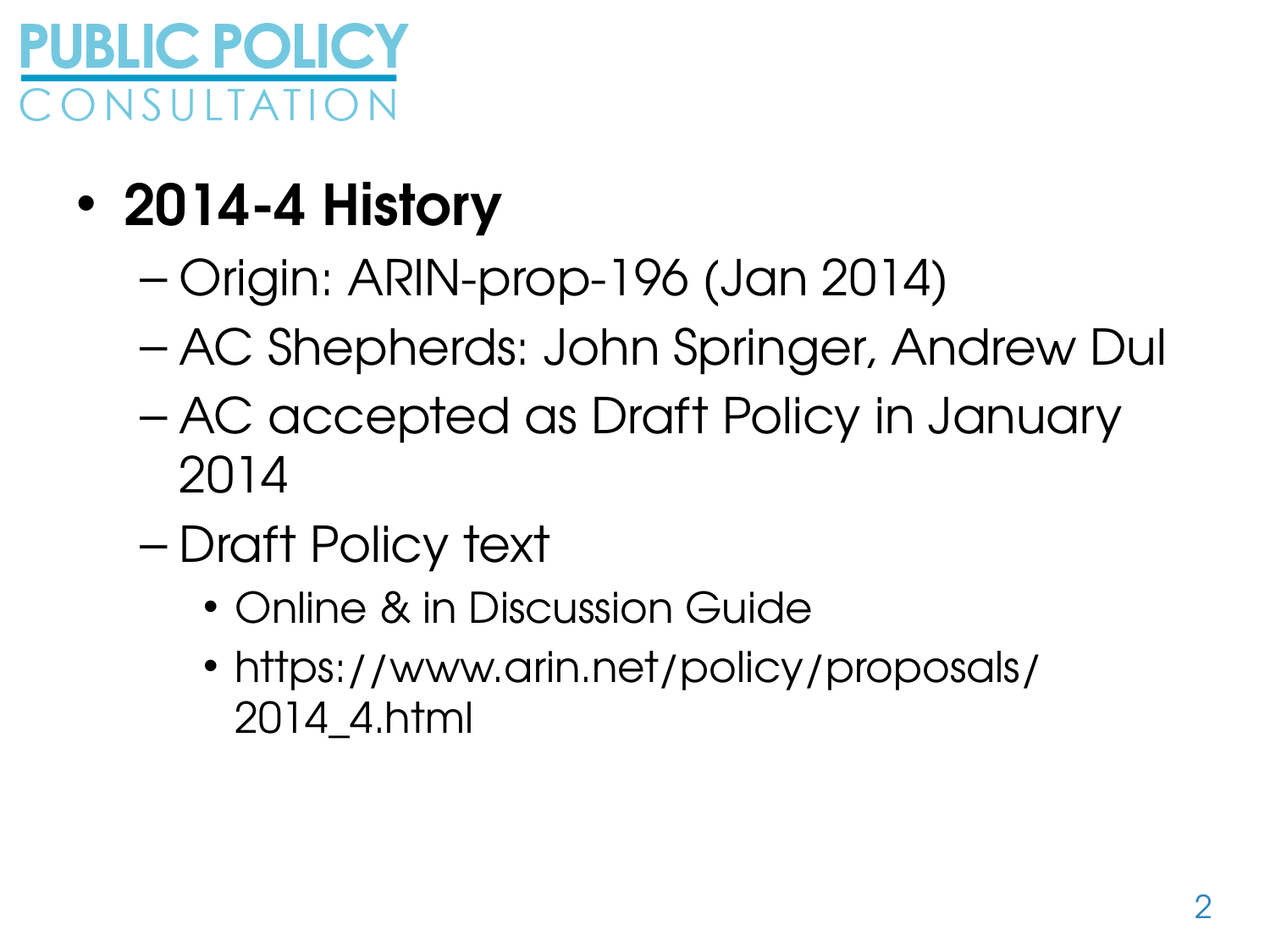

2014-4 History
Origin: ARIN-prop-196 (Jan 2014)
AC Shepherds: John Springer, Andrew Dul
AC accepted as Draft Policy in January 2014
Draft Policy text
Online & in Discussion Guide
https://www.arin.net/policy/proposals/2014_4.html

2